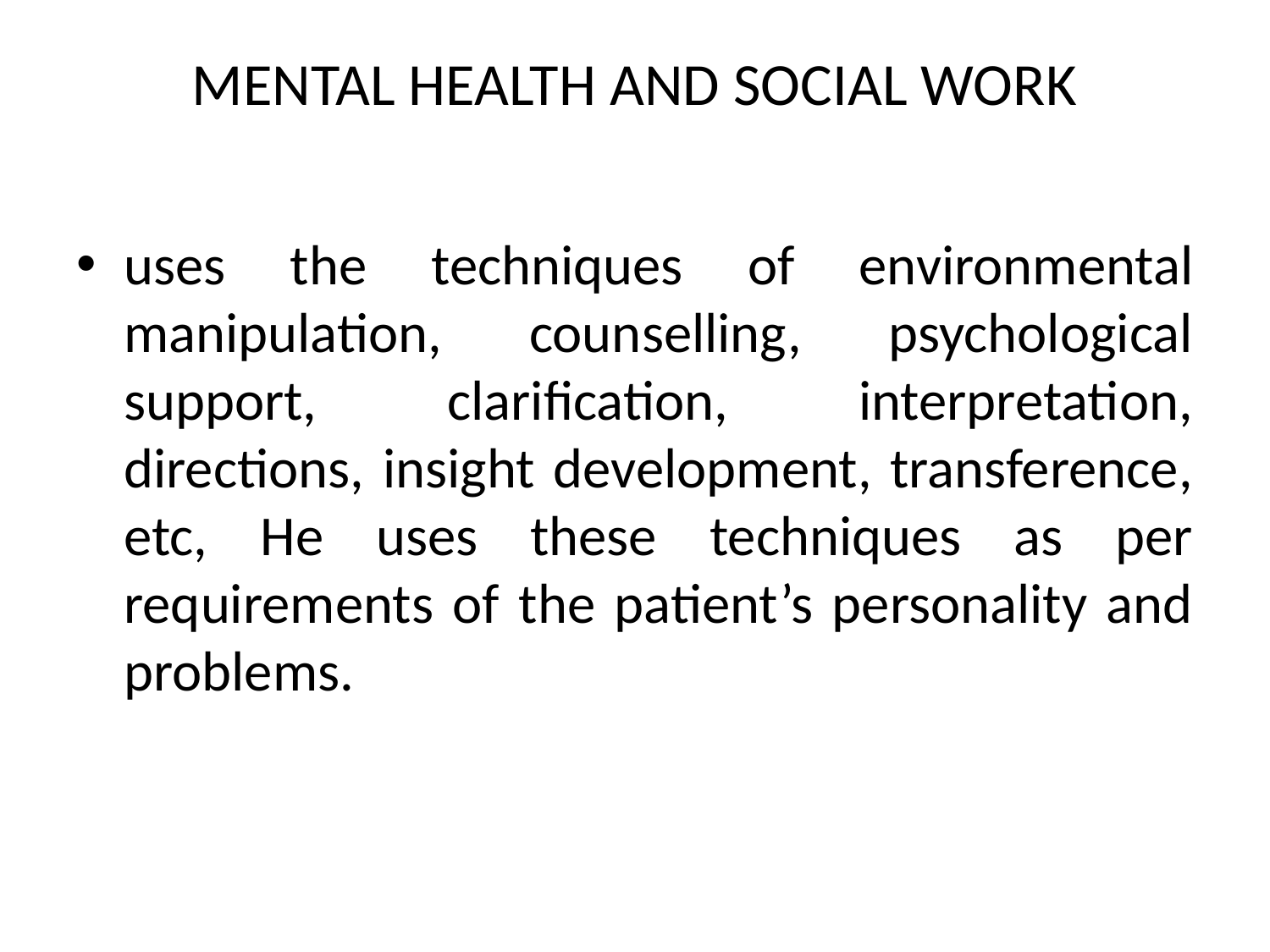

# MENTAL HEALTH AND SOCIAL WORK
uses the techniques of environmental manipulation, counselling, psychological support, clarification, interpretation, directions, insight development, transference, etc, He uses these techniques as per requirements of the patient’s personality and problems.